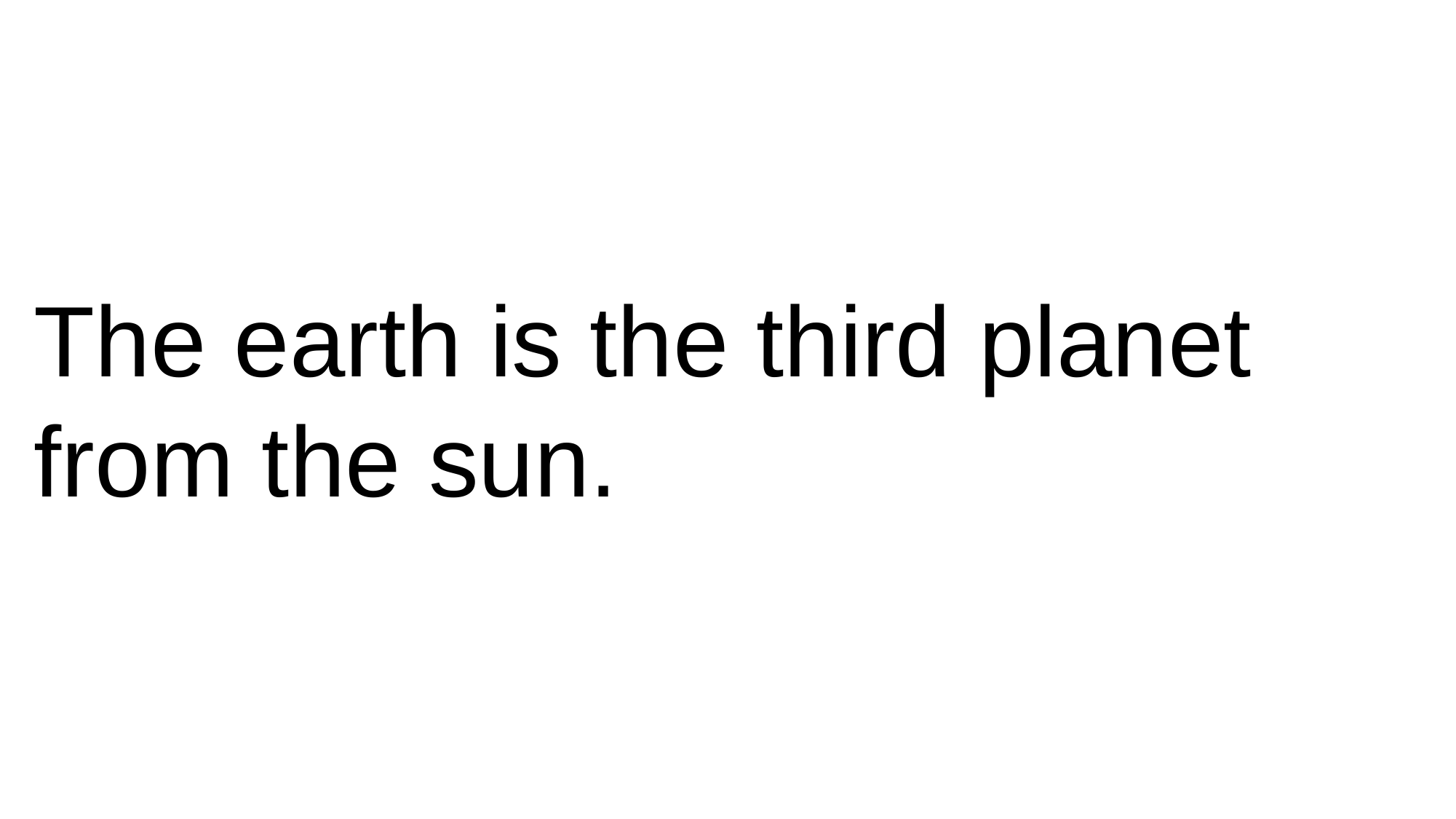

The earth is the third planet from the sun.